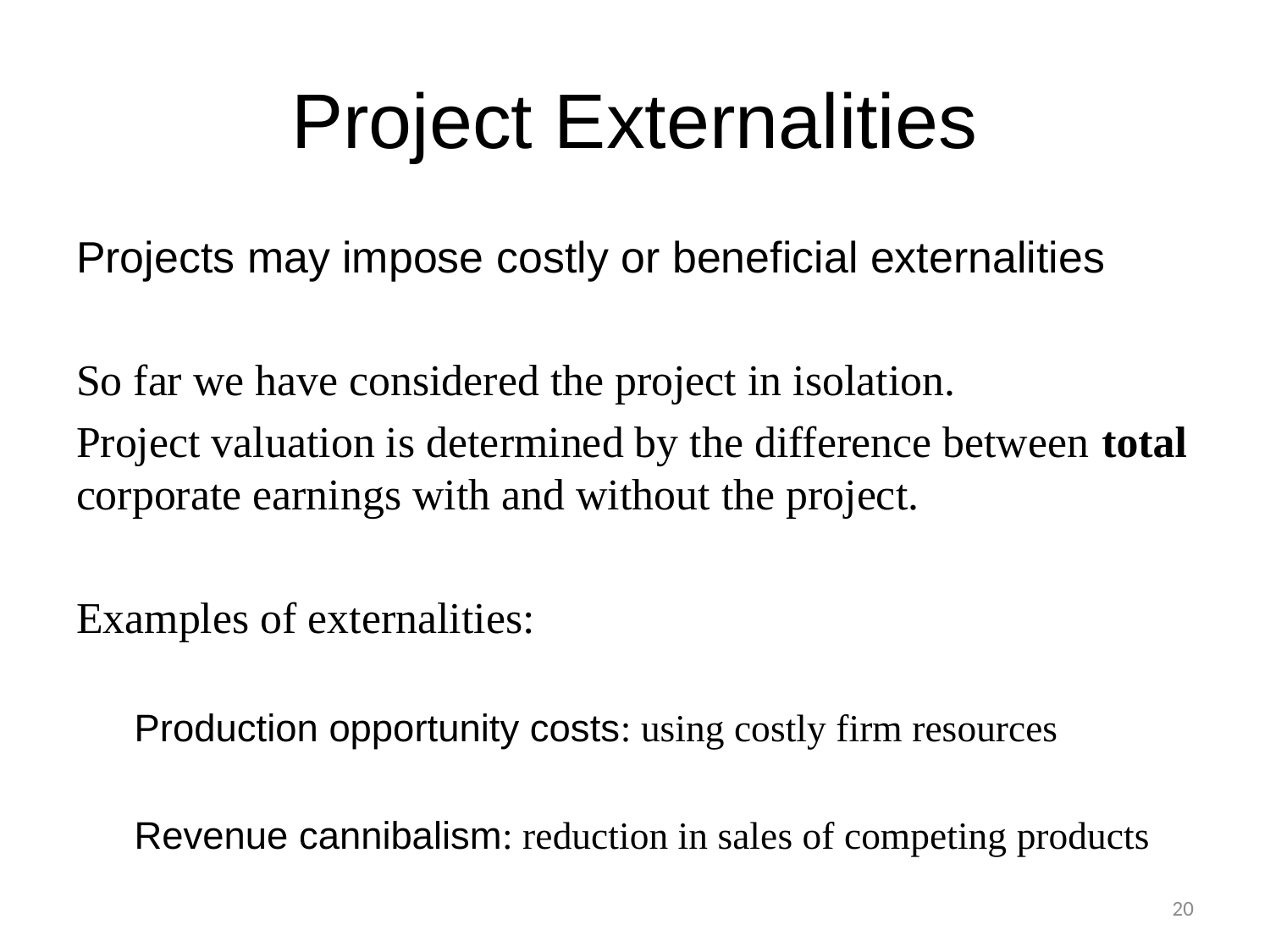

# Project Externalities
Projects may impose costly or beneficial externalities

So far we have considered the project in isolation.
Project valuation is determined by the difference between total corporate earnings with and without the project.

Examples of externalities:

Production opportunity costs: using costly firm resources

Revenue cannibalism: reduction in sales of competing products
20